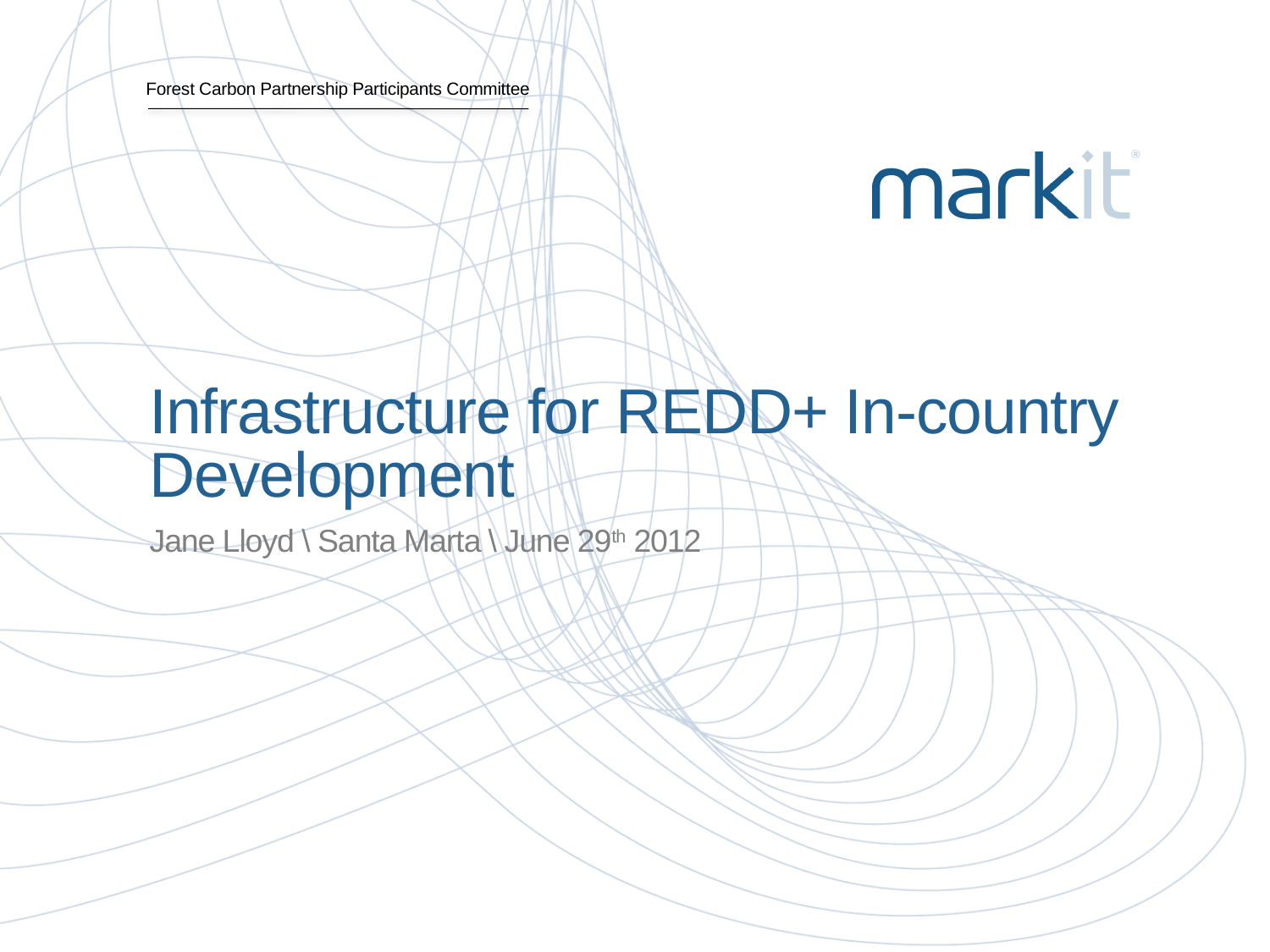

Forest Carbon Partnership Participants Committee
# Infrastructure for REDD+ In-country Development
Jane Lloyd \ Santa Marta \ June 29th 2012